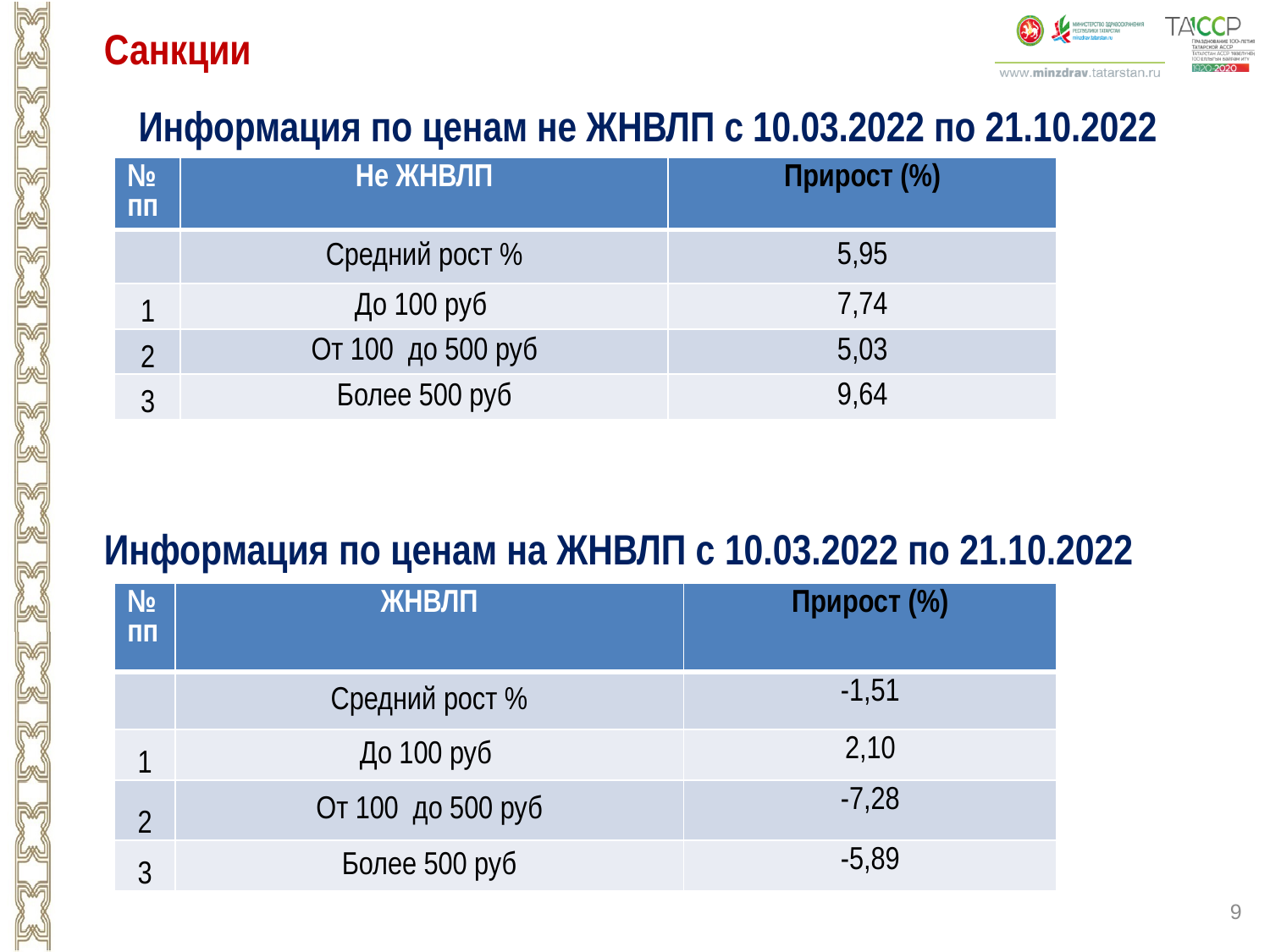

Санкции
Информация по ценам не ЖНВЛП с 10.03.2022 по 21.10.2022
| №пп | Не ЖНВЛП | Прирост (%) |
| --- | --- | --- |
|  | Средний рост % | 5,95 |
| 1 | До 100 руб | 7,74 |
| 2 | От 100 до 500 руб | 5,03 |
| 3 | Более 500 руб | 9,64 |
Информация по ценам на ЖНВЛП с 10.03.2022 по 21.10.2022
| №пп | ЖНВЛП | Прирост (%) |
| --- | --- | --- |
|  | Средний рост % | -1,51 |
| 1 | До 100 руб | 2,10 |
| 2 | От 100 до 500 руб | -7,28 |
| 3 | Более 500 руб | -5,89 |
9